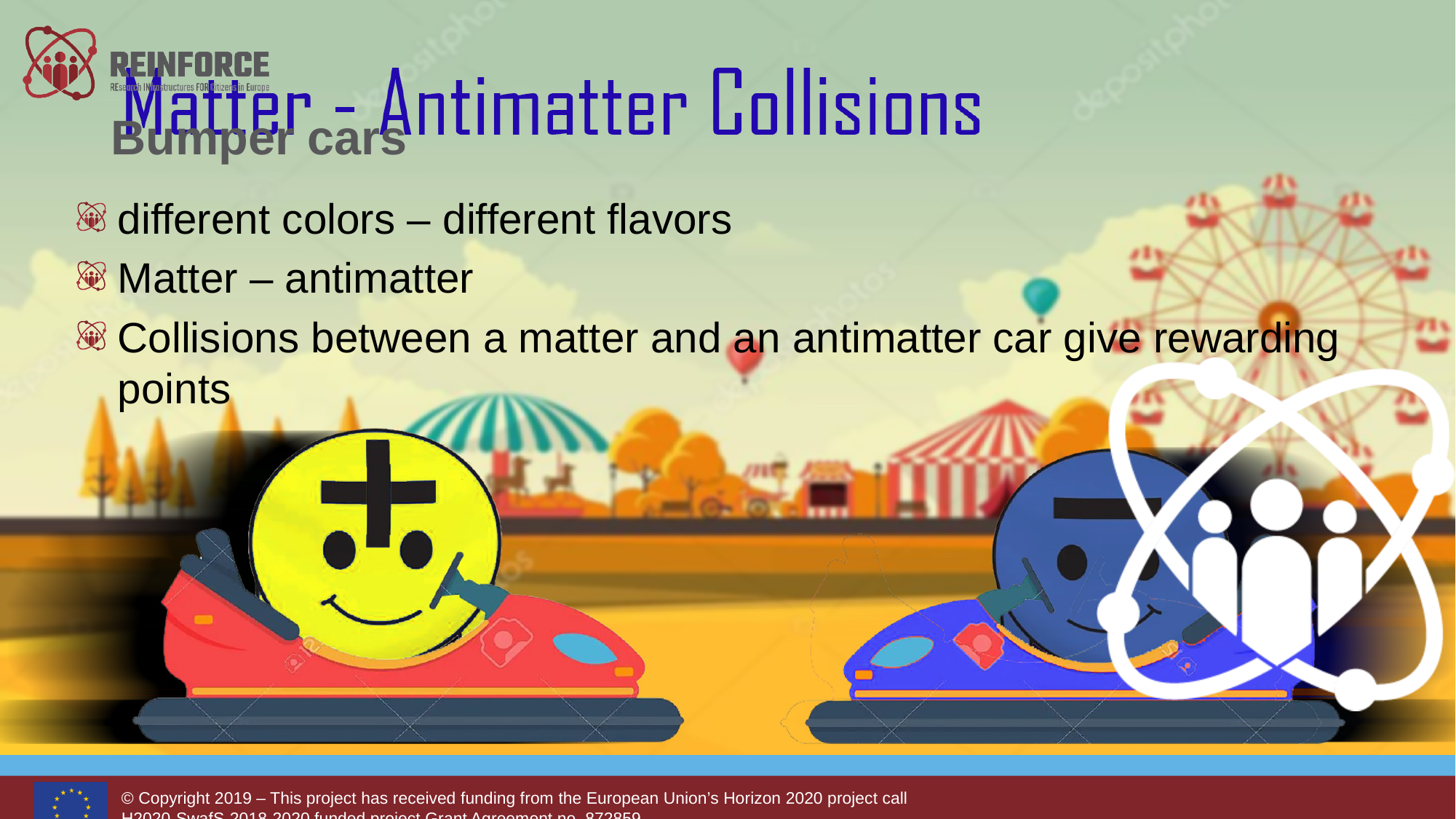

# Bumper cars
different colors – different flavors
Matter – antimatter
Collisions between a matter and an antimatter car give rewarding points